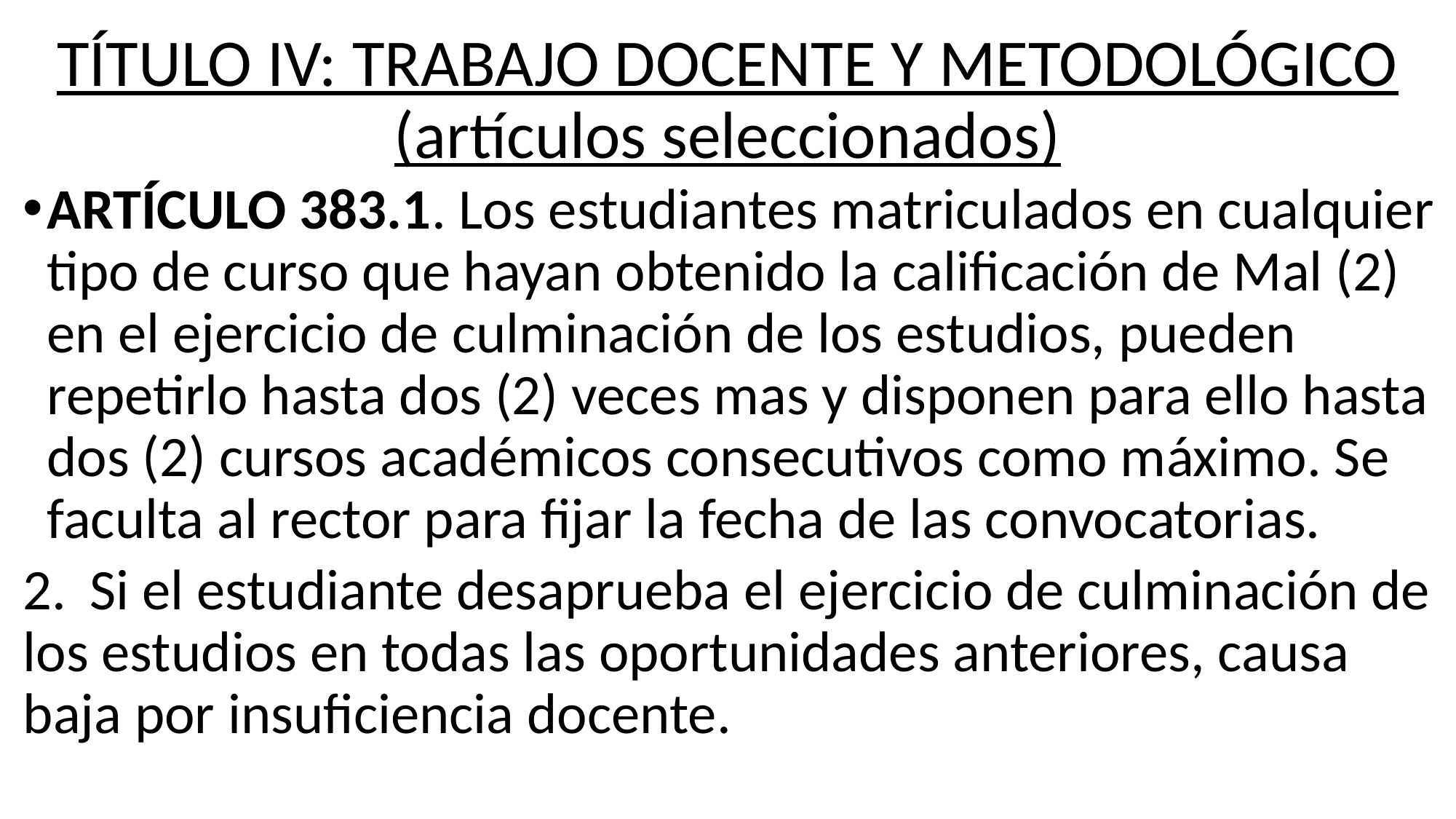

# TÍTULO IV: TRABAJO DOCENTE Y METODOLÓGICO (artículos seleccionados)
ARTÍCULO 383.1. Los estudiantes matriculados en cualquier tipo de curso que hayan obtenido la calificación de Mal (2) en el ejercicio de culminación de los estudios, pueden repetirlo hasta dos (2) veces mas y disponen para ello hasta dos (2) cursos académicos consecutivos como máximo. Se faculta al rector para fijar la fecha de las convocatorias.
2.	Si el estudiante desaprueba el ejercicio de culminación de los estudios en todas las oportunidades anteriores, causa baja por insuficiencia docente.